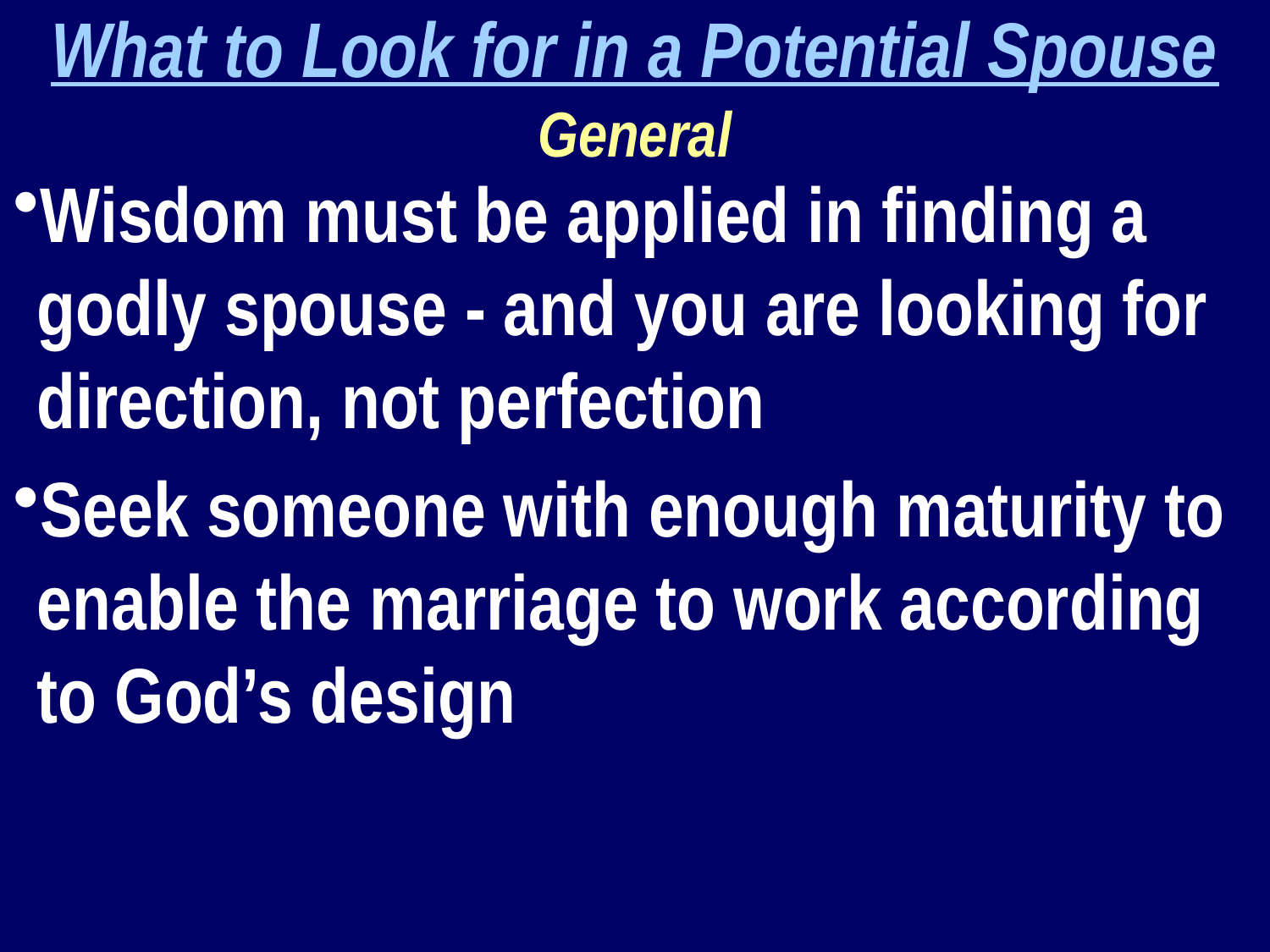

What to Look for in a Potential Spouse
General
Wisdom must be applied in finding a godly spouse - and you are looking for direction, not perfection
Seek someone with enough maturity to enable the marriage to work according to God’s design